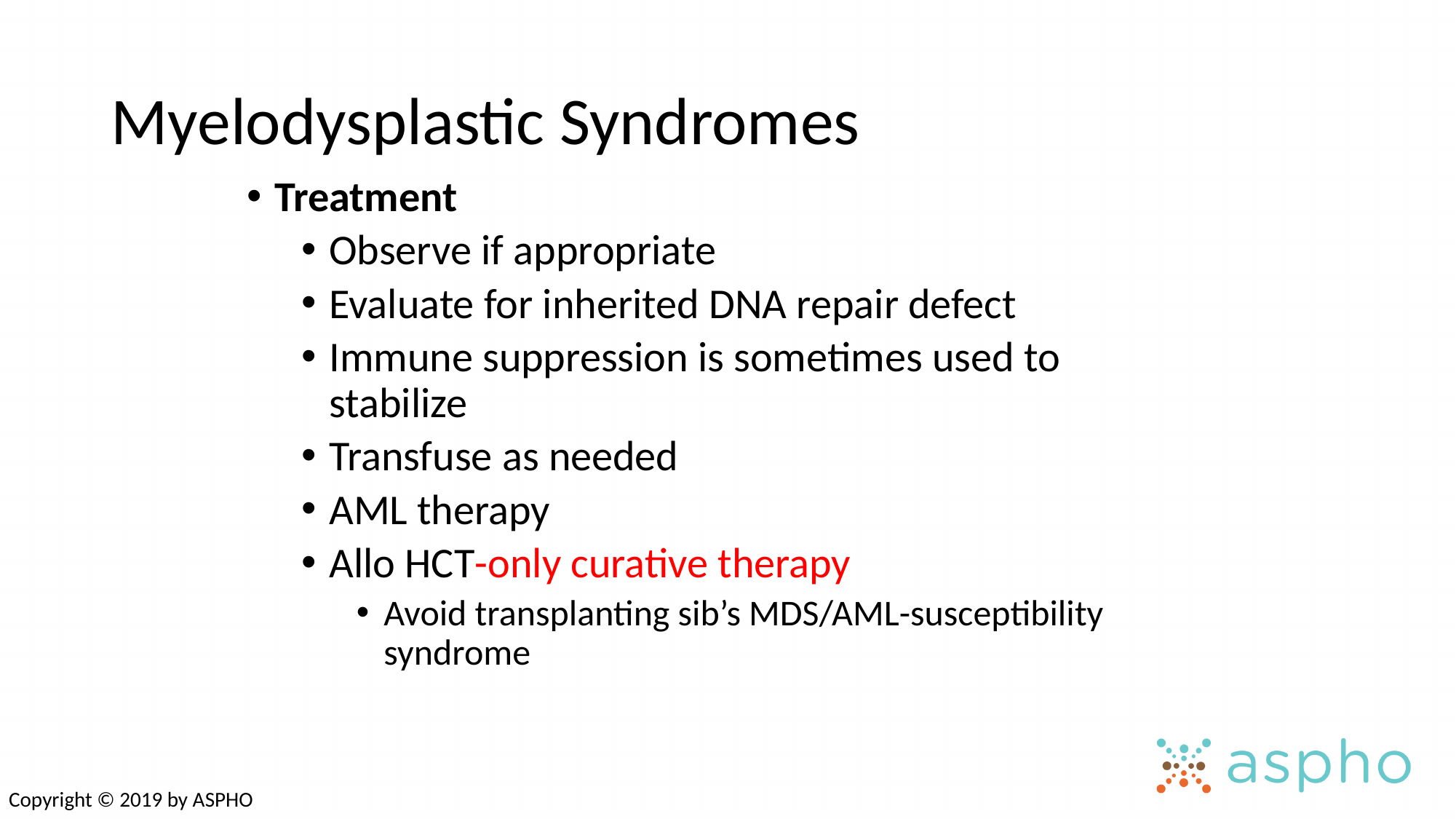

# Myelodysplastic Syndromes
Treatment
Observe if appropriate
Evaluate for inherited DNA repair defect
Immune suppression is sometimes used to stabilize
Transfuse as needed
AML therapy
Allo HCT-only curative therapy
Avoid transplanting sib’s MDS/AML-susceptibility syndrome

Copyright © 2019 by ASPHO